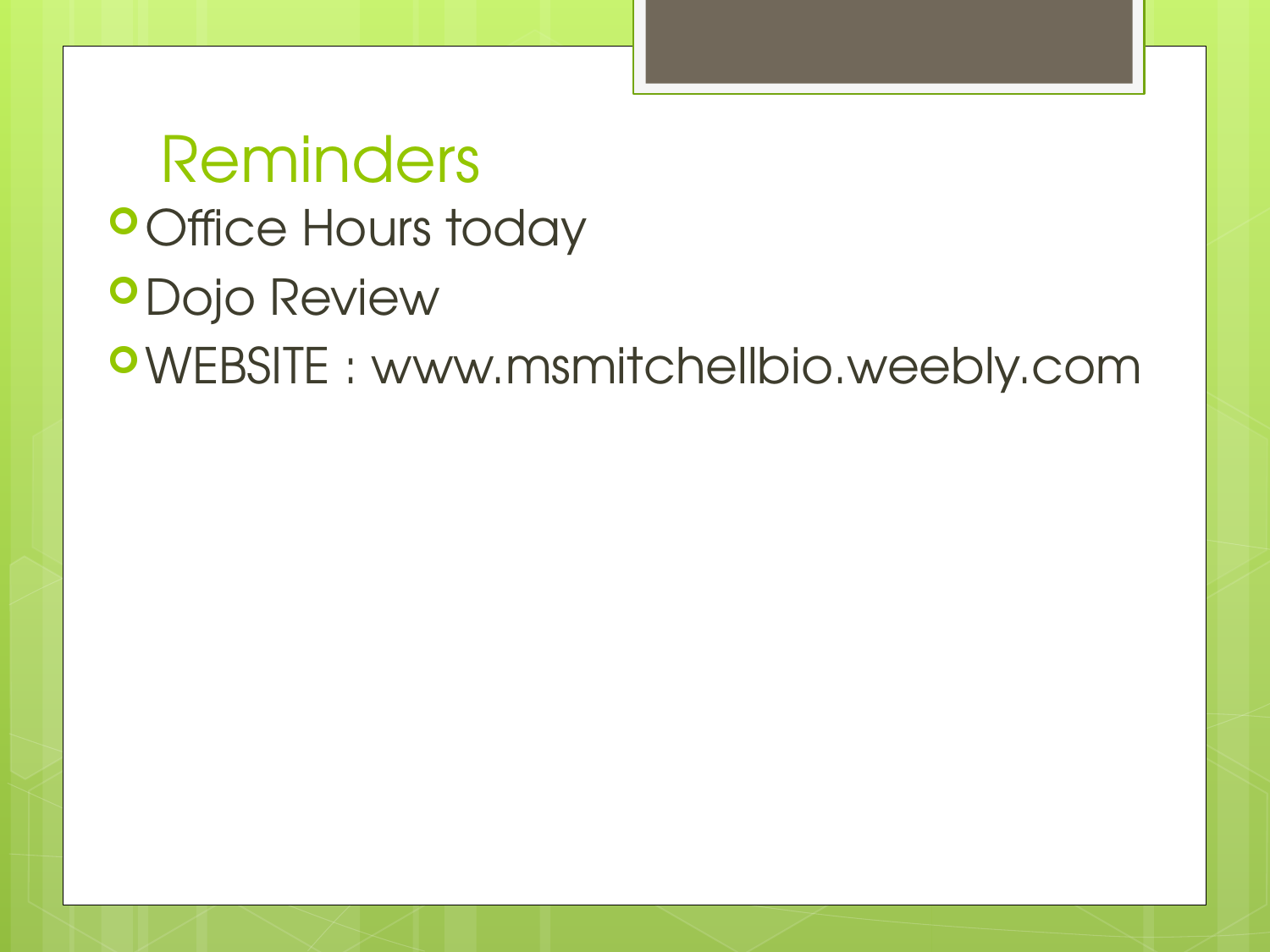

# Reminders
Office Hours today
Dojo Review
WEBSITE : www.msmitchellbio.weebly.com